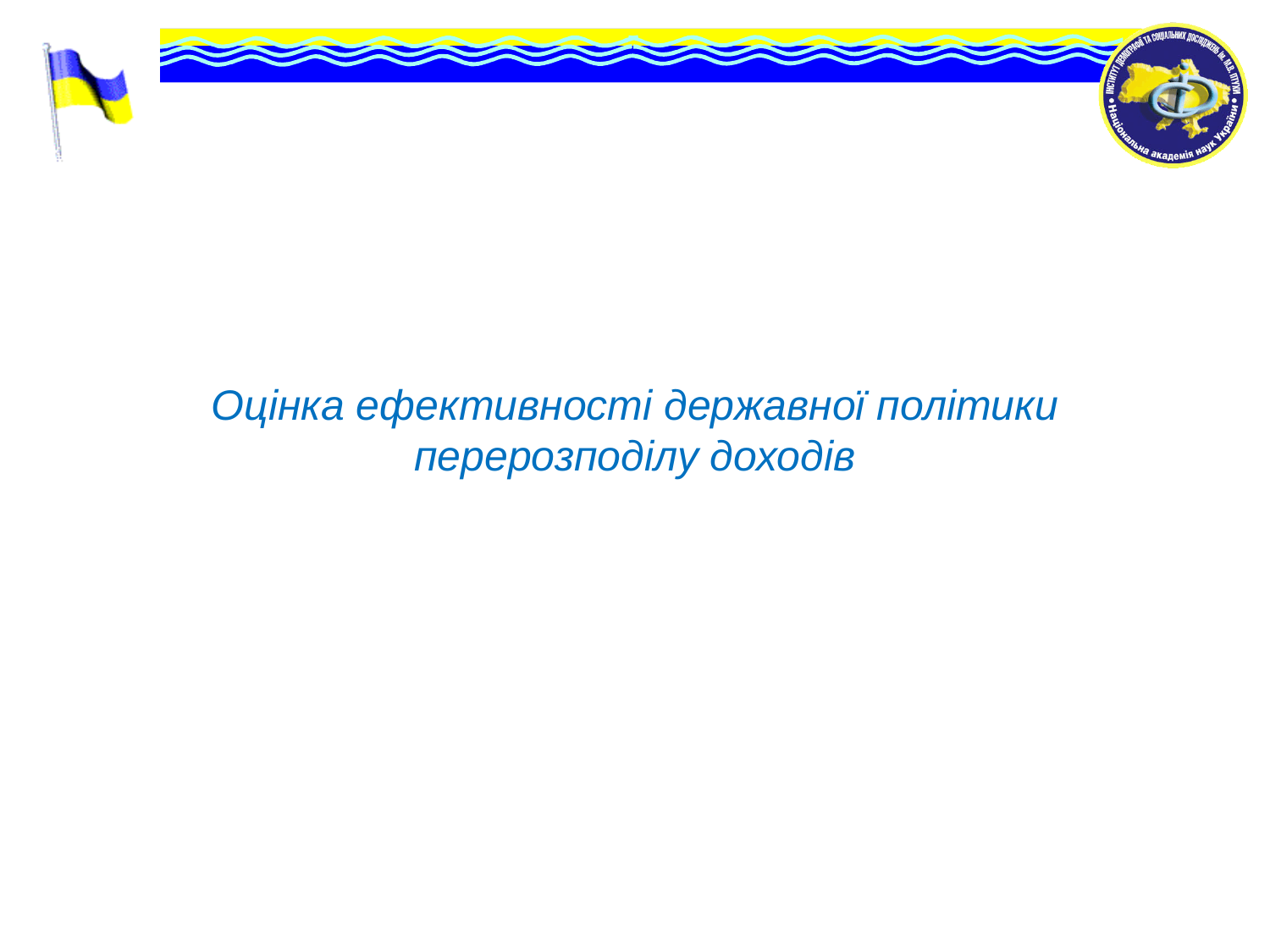

# Оцінка ефективності державної політики перерозподілу доходів